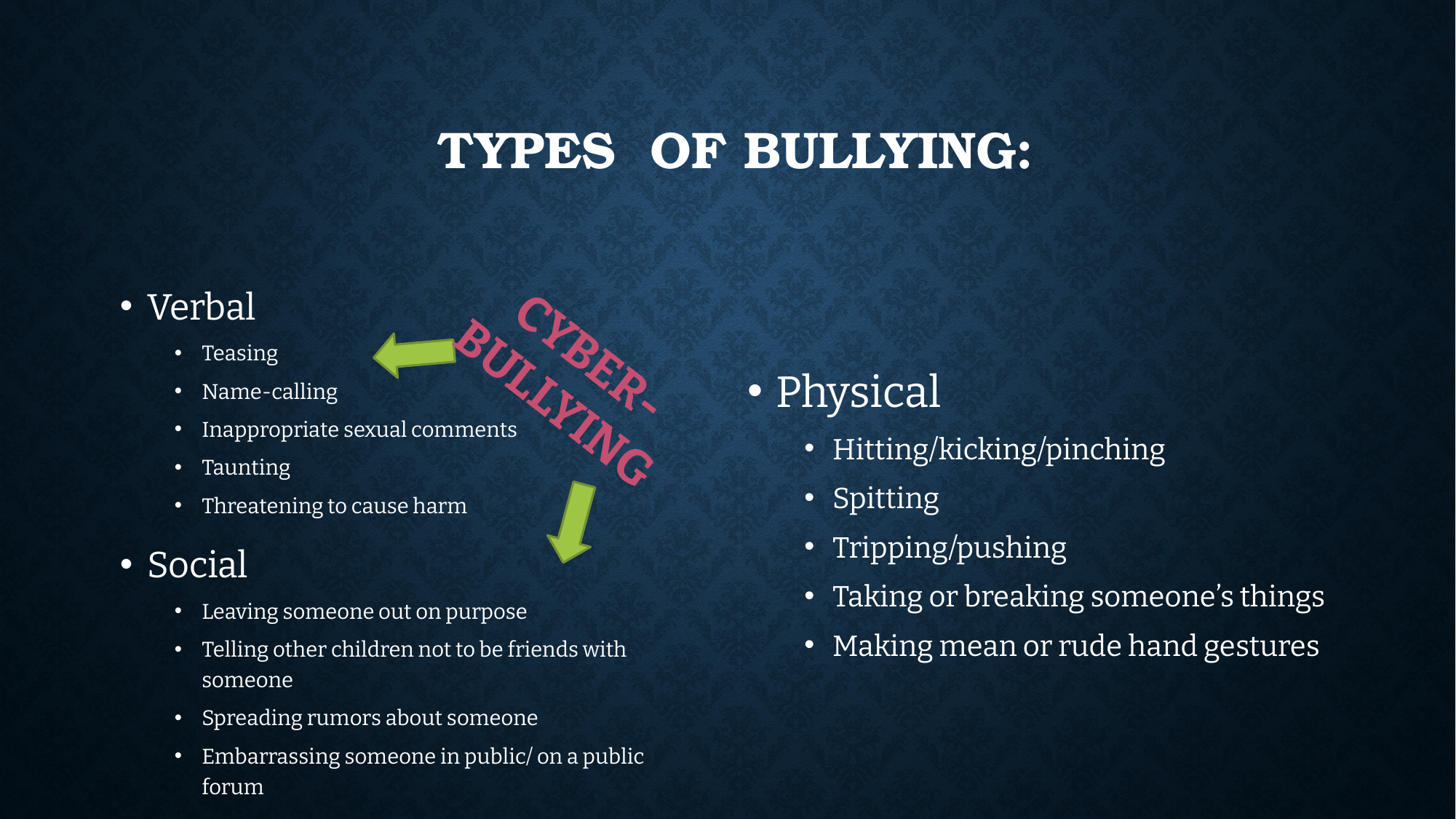

# Types  of Bullying:
Verbal
Teasing
Name-calling
Inappropriate sexual comments
Taunting
Threatening to cause harm
Social
Leaving someone out on purpose
Telling other children not to be friends with someone
Spreading rumors about someone
Embarrassing someone in public/ on a public forum
CYBER-
BULLYING

Physical
Hitting/kicking/pinching
Spitting
Tripping/pushing
Taking or breaking someone’s things
Making mean or rude hand gestures